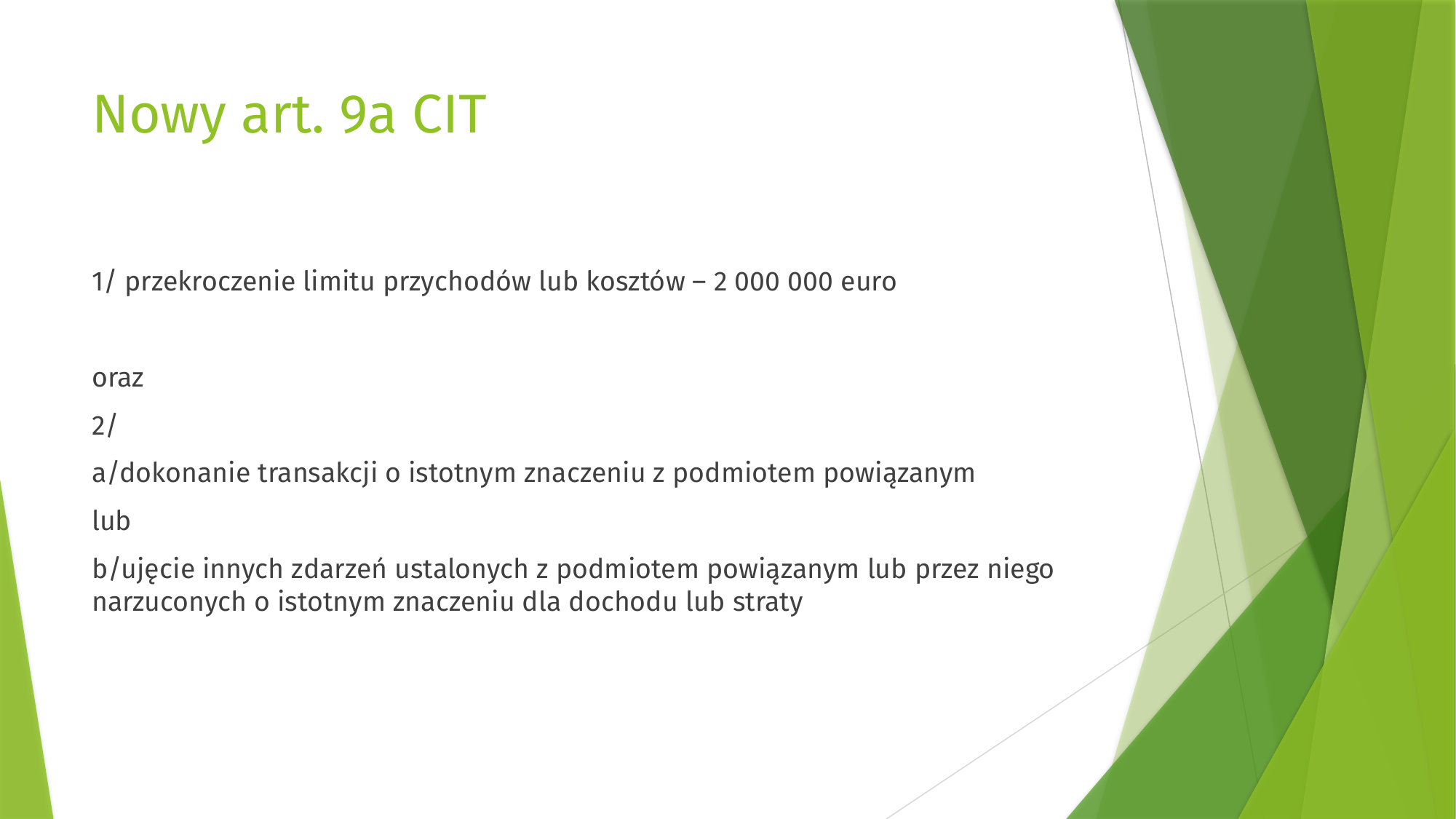

# Nowy art. 9a CIT
1/ przekroczenie limitu przychodów lub kosztów – 2 000 000 euro

oraz
2/
a/dokonanie transakcji o istotnym znaczeniu z podmiotem powiązanym
lub
b/ujęcie innych zdarzeń ustalonych z podmiotem powiązanym lub przez niego narzuconych o istotnym znaczeniu dla dochodu lub straty